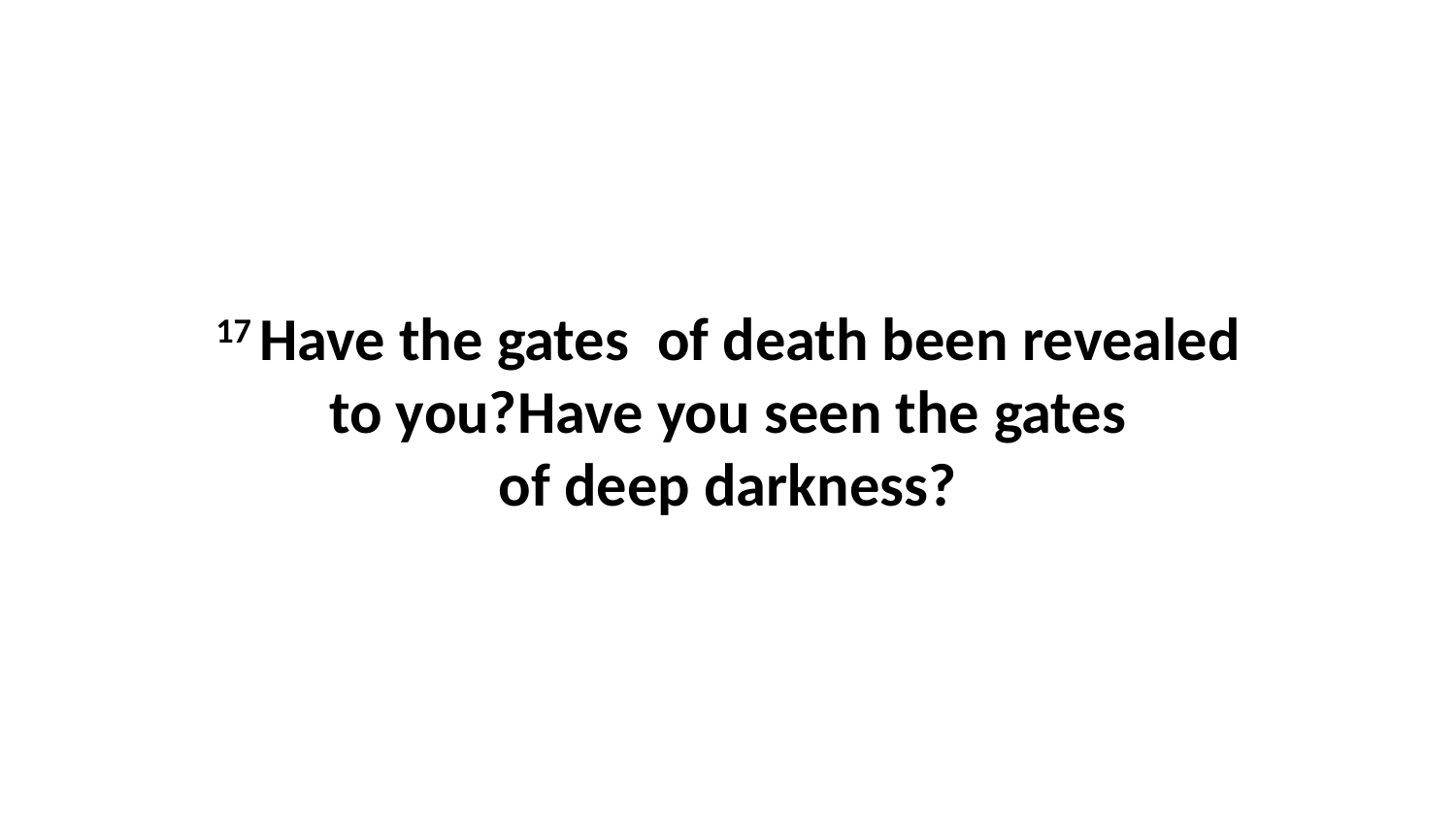

17 Have the gates  of death been revealed to you?Have you seen the gates of deep darkness?